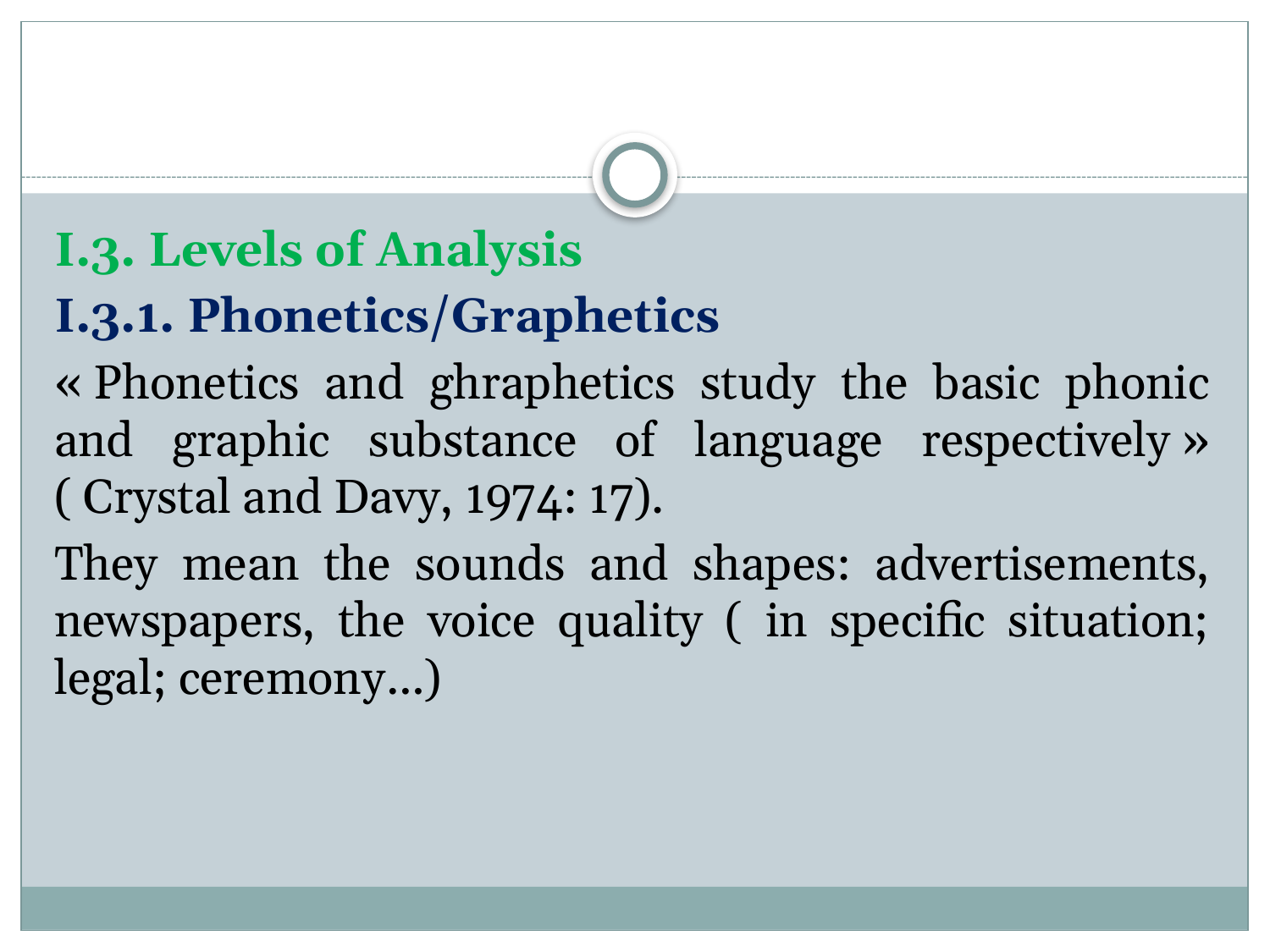

#
I.3. Levels of Analysis
I.3.1. Phonetics/Graphetics
« Phonetics and ghraphetics study the basic phonic and graphic substance of language respectively » ( Crystal and Davy, 1974: 17).
They mean the sounds and shapes: advertisements, newspapers, the voice quality ( in specific situation; legal; ceremony…)